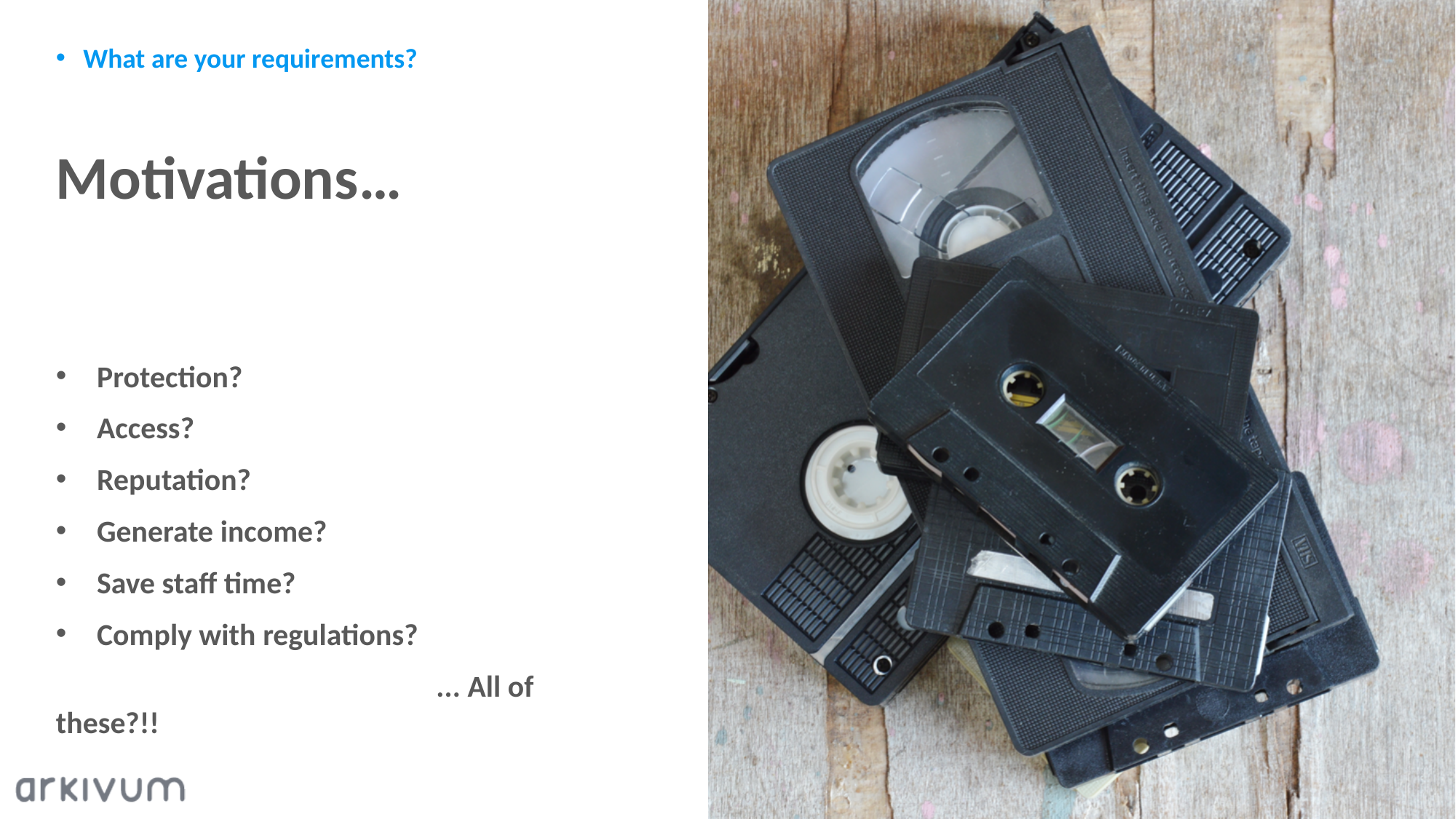

What are your requirements?
Motivations…
Protection?
Access?
Reputation?
Generate income?
Save staff time?
Comply with regulations?
                                                       ... All of these?!!